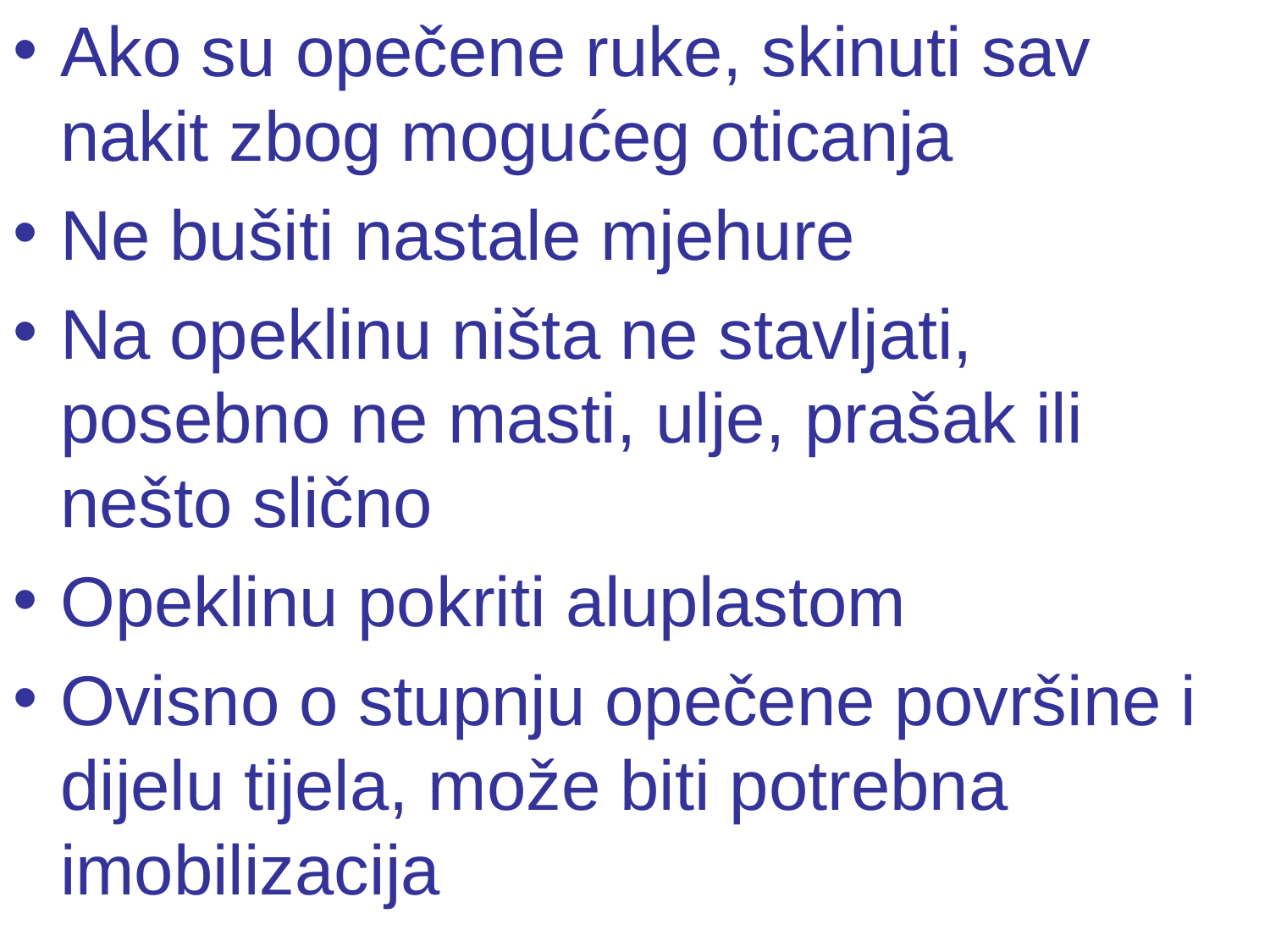

Ako su opečene ruke, skinuti sav nakit zbog mogućeg oticanja
Ne bušiti nastale mjehure
Na opeklinu ništa ne stavljati, posebno ne masti, ulje, prašak ili nešto slično
Opeklinu pokriti aluplastom
Ovisno o stupnju opečene površine i dijelu tijela, može biti potrebna imobilizacija

#